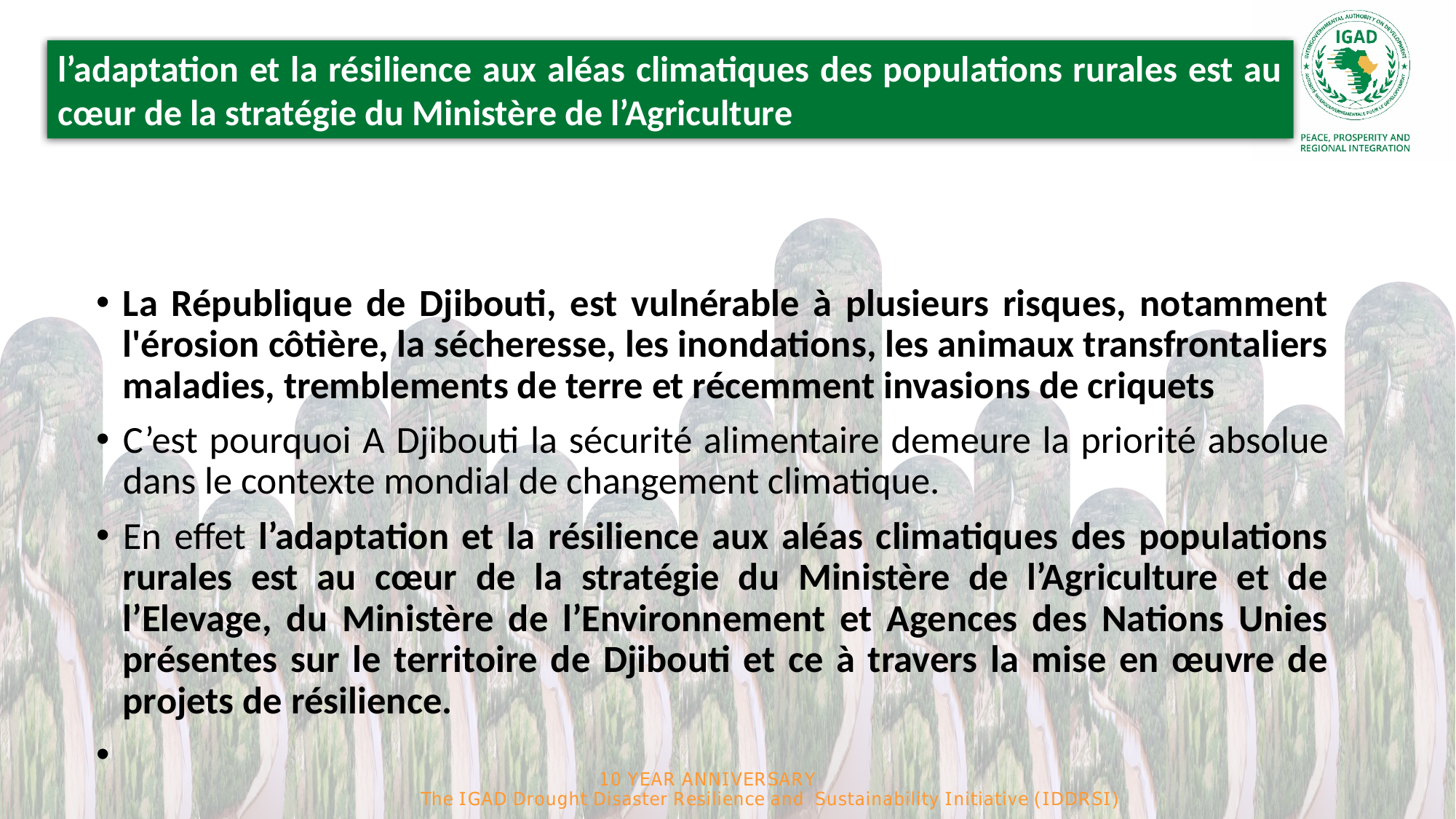

l’adaptation et la résilience aux aléas climatiques des populations rurales est au cœur de la stratégie du Ministère de l’Agriculture

La République de Djibouti, est vulnérable à plusieurs risques, notamment l'érosion côtière, la sécheresse, les inondations, les animaux transfrontaliers maladies, tremblements de terre et récemment invasions de criquets
C’est pourquoi A Djibouti la sécurité alimentaire demeure la priorité absolue dans le contexte mondial de changement climatique.
En effet l’adaptation et la résilience aux aléas climatiques des populations rurales est au cœur de la stratégie du Ministère de l’Agriculture et de l’Elevage, du Ministère de l’Environnement et Agences des Nations Unies présentes sur le territoire de Djibouti et ce à travers la mise en œuvre de projets de résilience.